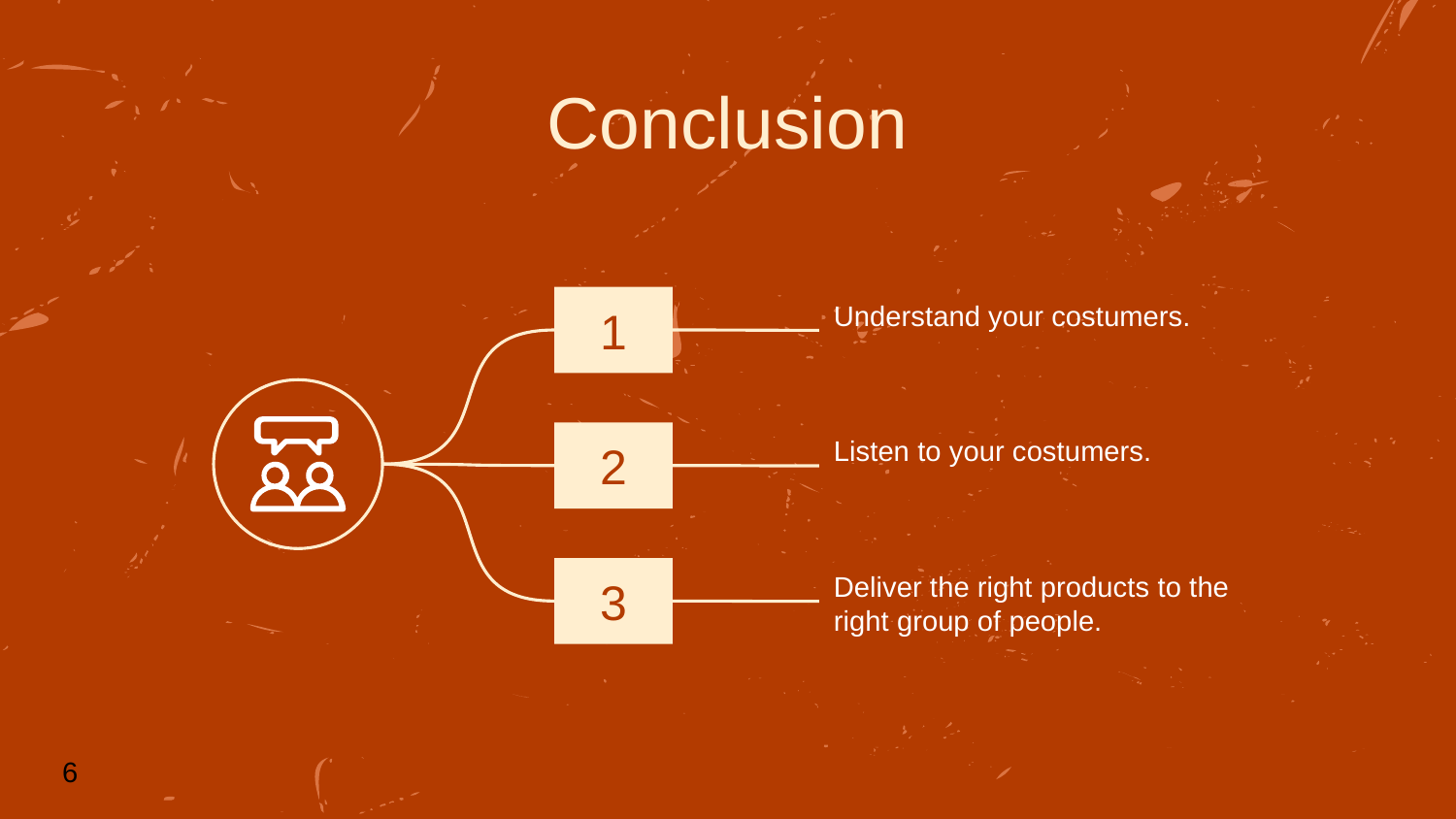

Conclusion
Understand your costumers.
# 1

Listen to your costumers.
2
Deliver the right products to the right group of people.
3
6